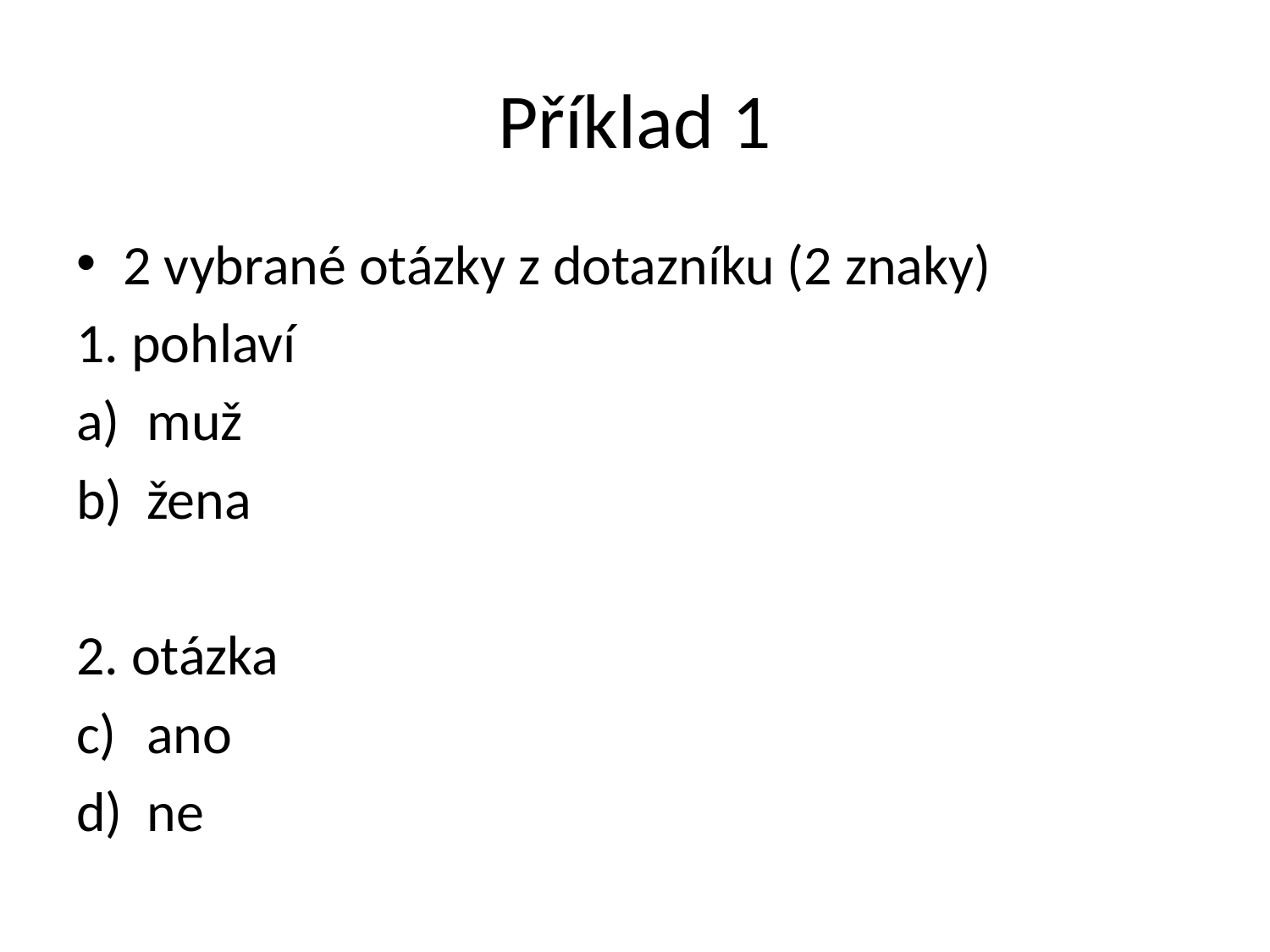

# Příklad 1
2 vybrané otázky z dotazníku (2 znaky)
1. pohlaví
muž
žena

2. otázka
ano
ne